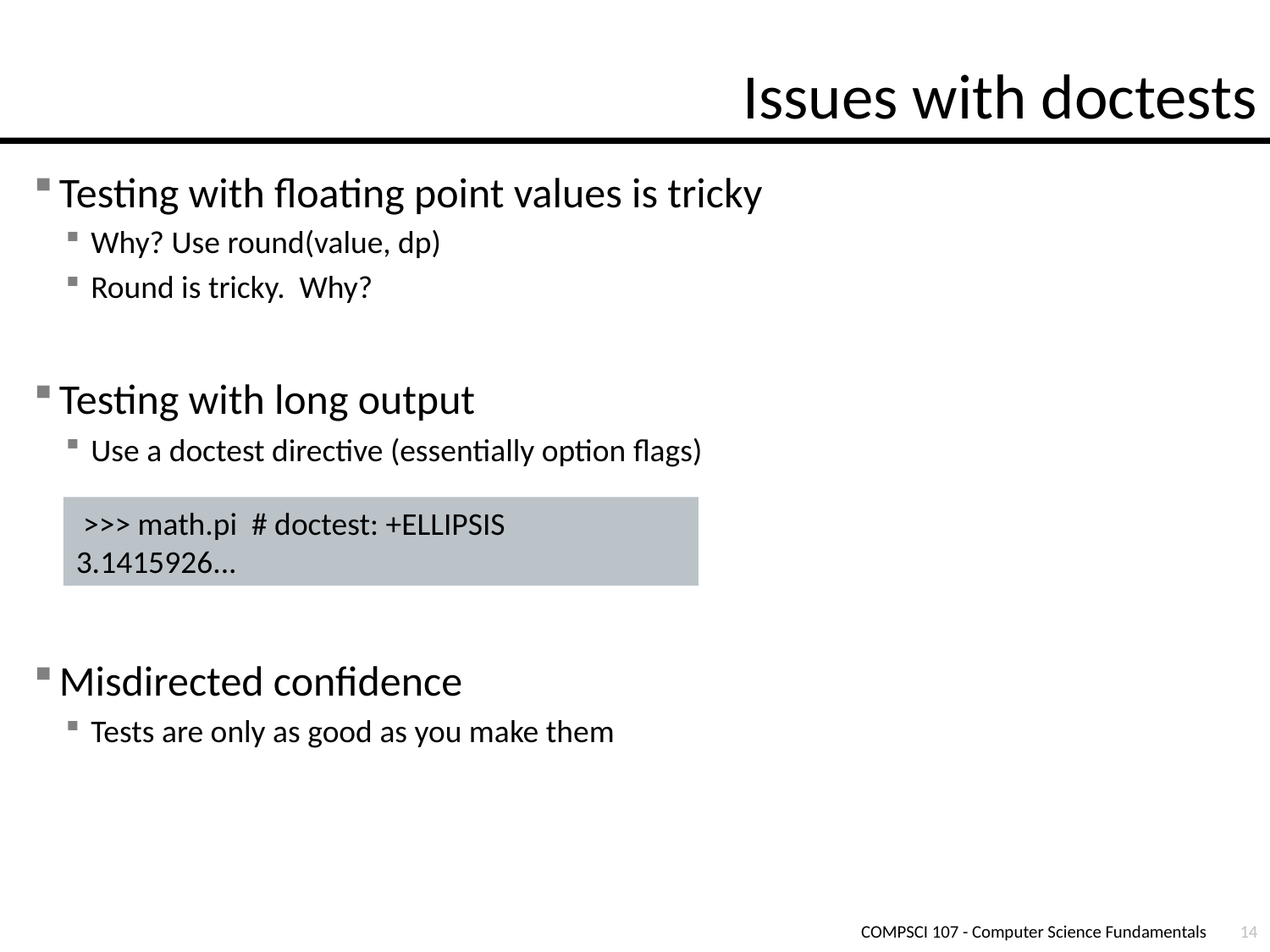

# Issues with doctests
Testing with floating point values is tricky
Why? Use round(value, dp)
Round is tricky.  Why?

Testing with long output
Use a doctest directive (essentially option flags)

Misdirected confidence
Tests are only as good as you make them

 >>> math.pi  # doctest: +ELLIPSIS
3.1415926...
COMPSCI 107 - Computer Science Fundamentals
14